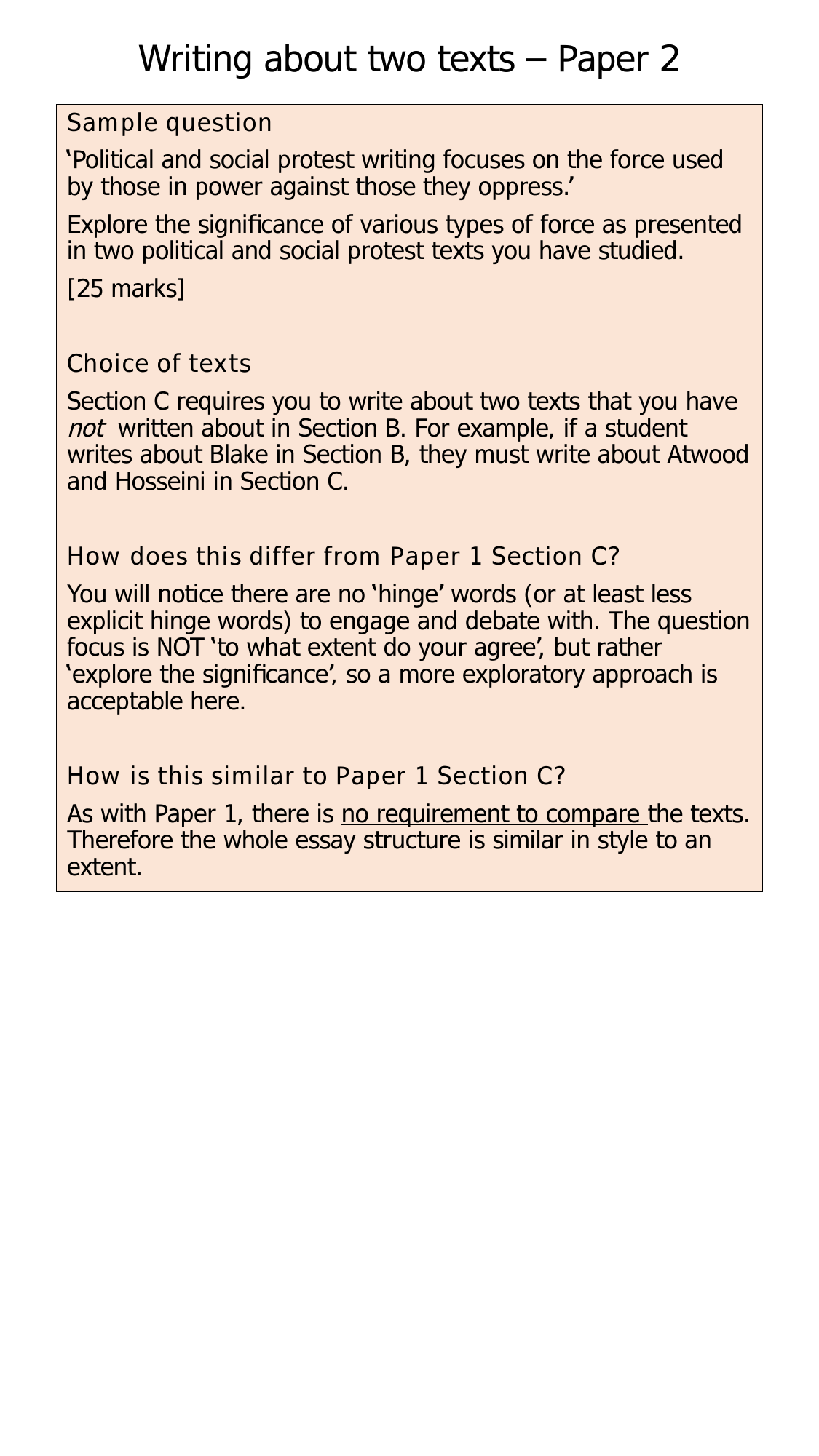

# Writing about two texts – Paper 2
Sample question
‘Political and social protest writing focuses on the force used by those in power against those they oppress.’
Explore the significance of various types of force as presented in two political and social protest texts you have studied.
[25 marks]

Choice of texts
Section C requires you to write about two texts that you have not  written about in Section B. For example, if a student writes about Blake in Section B, they must write about Atwood and Hosseini in Section C.

How does this differ from Paper 1 Section C?
You will notice there are no ‘hinge’ words (or at least less explicit hinge words) to engage and debate with. The question focus is NOT ‘to what extent do your agree’, but rather ‘explore the significance’, so a more exploratory approach is acceptable here.

How is this similar to Paper 1 Section C?
As with Paper 1, there is no requirement to compare the texts. Therefore the whole essay structure is similar in style to an extent.